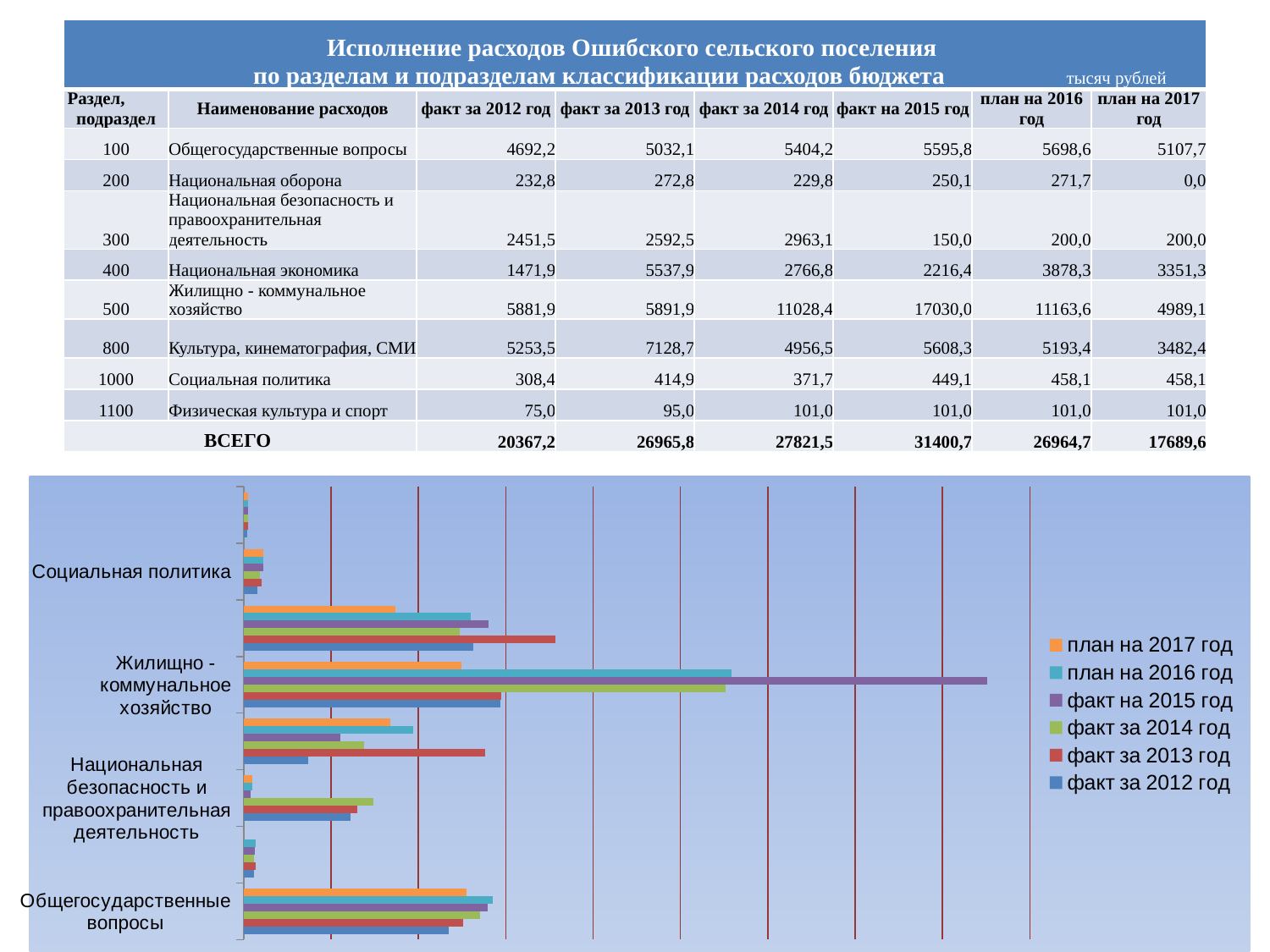

| Исполнение расходов Ошибского сельского поселения по разделам и подразделам классификации расходов бюджета тысяч рублей |  |  |  |  |  |  |  |
| --- | --- | --- | --- | --- | --- | --- | --- |
| Раздел, подраздел | Наименование расходов | факт за 2012 год | факт за 2013 год | факт за 2014 год | факт на 2015 год | план на 2016 год | план на 2017 год |
| 100 | Общегосударственные вопросы | 4692,2 | 5032,1 | 5404,2 | 5595,8 | 5698,6 | 5107,7 |
| 200 | Национальная оборона | 232,8 | 272,8 | 229,8 | 250,1 | 271,7 | 0,0 |
| 300 | Национальная безопасность и правоохранительная деятельность | 2451,5 | 2592,5 | 2963,1 | 150,0 | 200,0 | 200,0 |
| 400 | Национальная экономика | 1471,9 | 5537,9 | 2766,8 | 2216,4 | 3878,3 | 3351,3 |
| 500 | Жилищно - коммунальное хозяйство | 5881,9 | 5891,9 | 11028,4 | 17030,0 | 11163,6 | 4989,1 |
| 800 | Культура, кинематография, СМИ | 5253,5 | 7128,7 | 4956,5 | 5608,3 | 5193,4 | 3482,4 |
| 1000 | Социальная политика | 308,4 | 414,9 | 371,7 | 449,1 | 458,1 | 458,1 |
| 1100 | Физическая культура и спорт | 75,0 | 95,0 | 101,0 | 101,0 | 101,0 | 101,0 |
| ВСЕГО |  | 20367,2 | 26965,8 | 27821,5 | 31400,7 | 26964,7 | 17689,6 |
#

### Chart

| Category | факт за 2012 год | факт за 2013 год | факт за 2014 год | факт на 2015 год | план на 2016 год | план на 2017 год |
|---|---|---|---|---|---|---|
| Общегосударственные вопросы | 4692.2 | 5032.1 | 5404.2 | 5595.8 | 5698.6 | 5107.7 |
| Национальная оборона | 232.8 | 272.8 | 229.8 | 250.1 | 271.7 | 0.0 |
| Национальная безопасность и правоохранительная деятельность | 2451.5 | 2592.5 | 2963.1 | 150.0 | 200.0 | 200.0 |
| Национальная экономика | 1471.9 | 5537.9 | 2766.8 | 2216.4 | 3878.3 | 3351.3 |
| Жилищно - коммунальное хозяйство | 5881.9 | 5891.9 | 11028.4 | 17030.0 | 11163.6 | 4989.1 |
| Культура, кинематография, СМИ | 5253.5 | 7128.7 | 4956.5 | 5608.3 | 5193.400000000001 | 3482.4 |
| Социальная политика | 308.3999999999997 | 414.9 | 371.7 | 449.1 | 458.1 | 458.1 |
| Физическая культура и спорт | 75.0 | 95.0 | 101.0 | 101.0 | 101.0 | 101.0 |